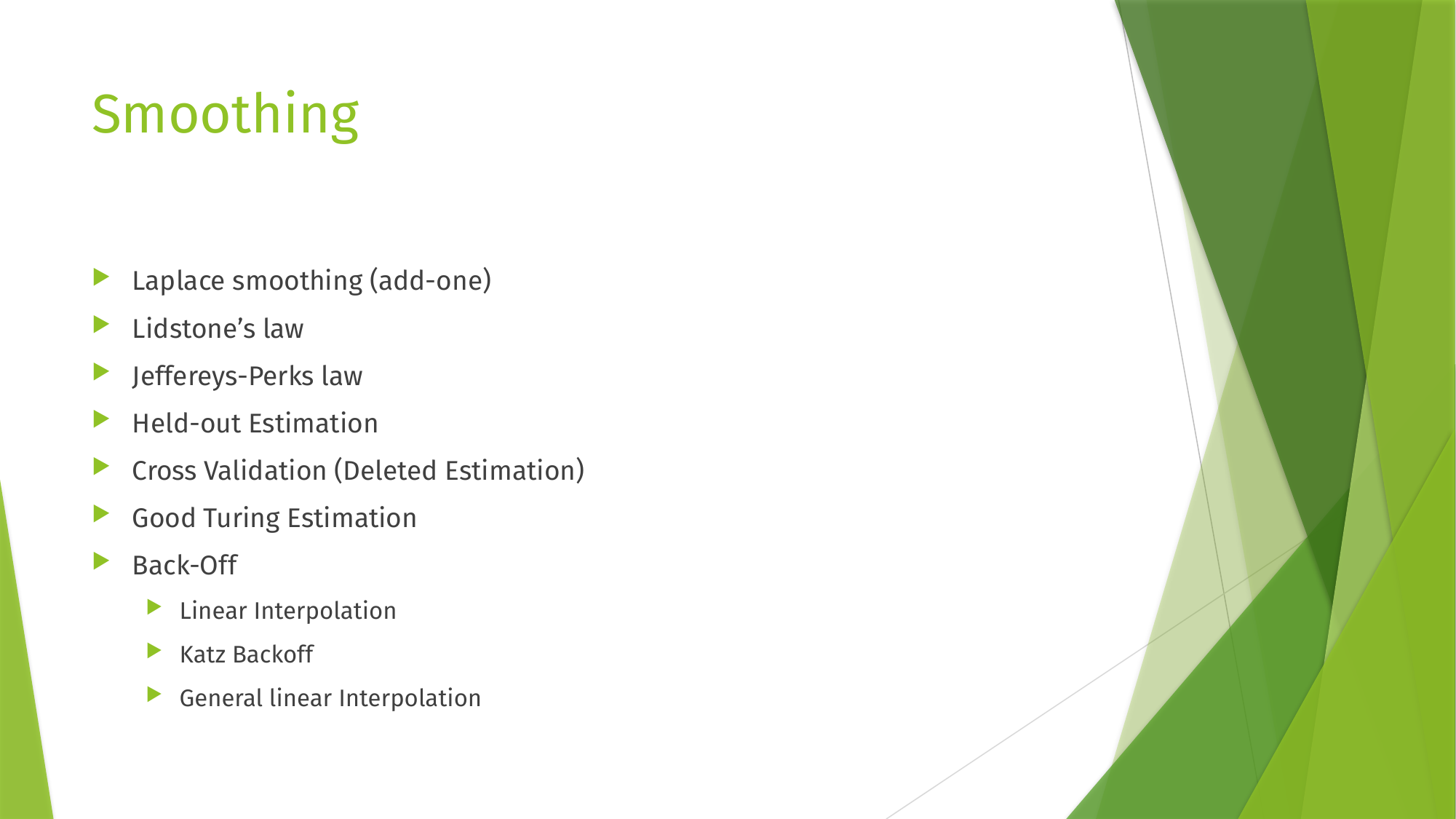

# Smoothing
Laplace smoothing (add-one)
Lidstone’s law
Jeffereys-Perks law
Held-out Estimation
Cross Validation (Deleted Estimation)
Good Turing Estimation
Back-Off
Linear Interpolation
Katz Backoff
General linear Interpolation